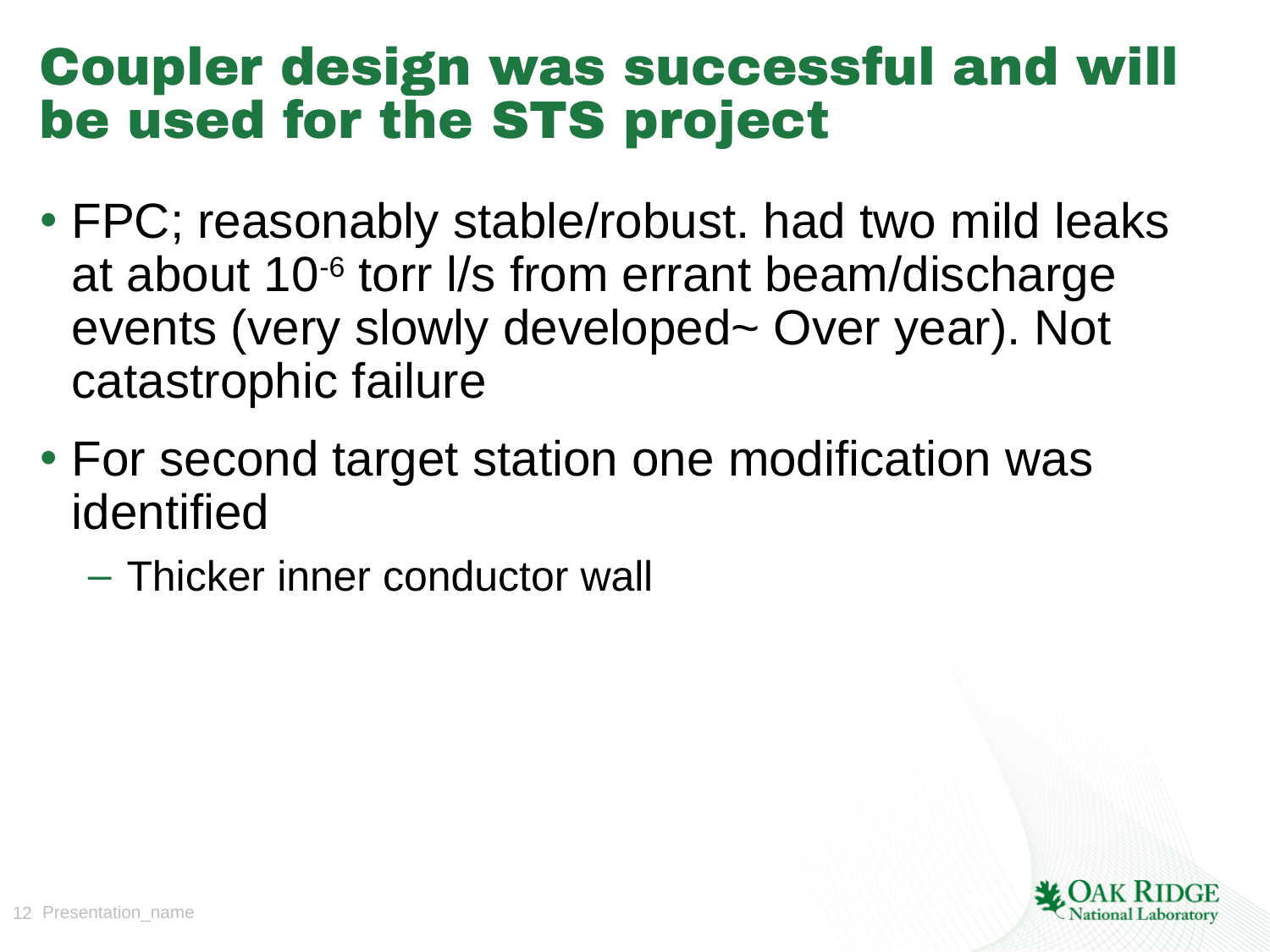

# Coupler design was successful and will be used for the STS project
FPC; reasonably stable/robust. had two mild leaks at about 10-6 torr l/s from errant beam/discharge events (very slowly developed~ Over year). Not catastrophic failure
For second target station one modification was identified
Thicker inner conductor wall